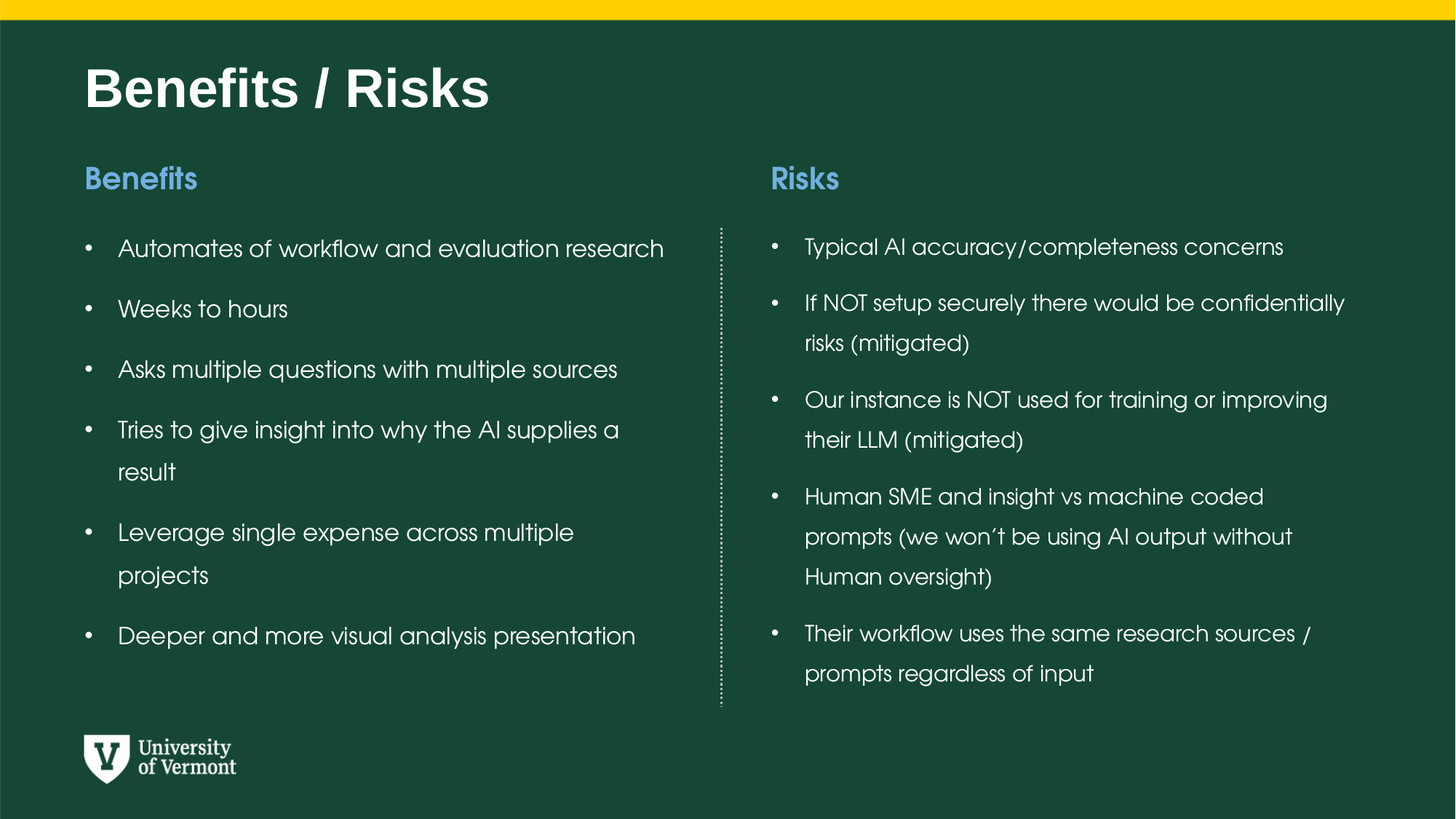

# Benefits / Risks
Benefits
Risks
Automates of workflow and evaluation research
Weeks to hours
Asks multiple questions with multiple sources
Tries to give insight into why the AI supplies a result
Leverage single expense across multiple projects
Deeper and more visual analysis presentation
Typical AI accuracy/completeness concerns
If NOT setup securely there would be confidentially risks (mitigated)
Our instance is NOT used for training or improving their LLM (mitigated)
Human SME and insight vs machine coded prompts (we won’t be using AI output without Human oversight)
Their workflow uses the same research sources / prompts regardless of input